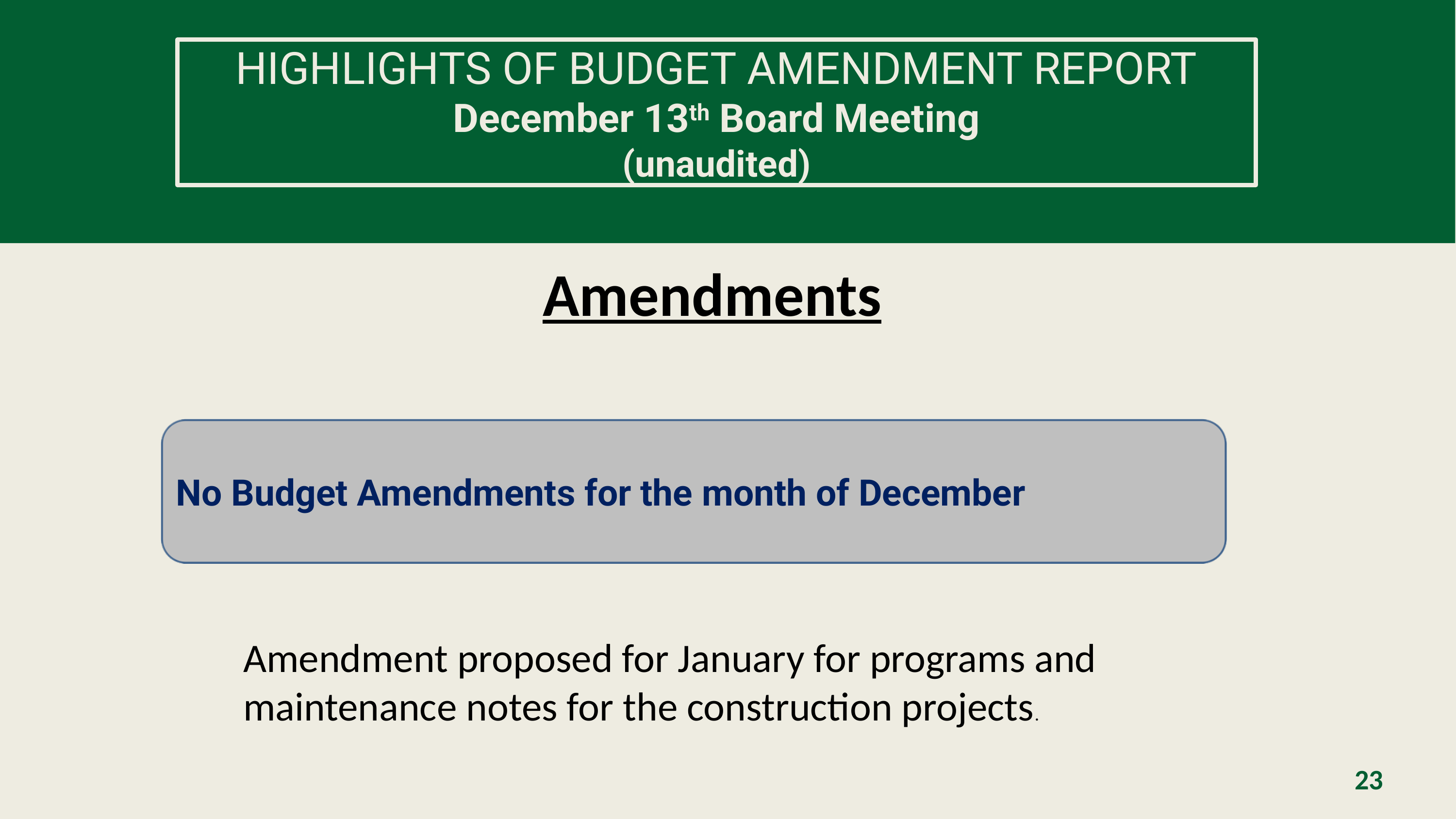

HIGHLIGHTS OF BUDGET AMENDMENT REPORT
December 13th Board Meeting
(unaudited)

Amendments
No Budget Amendments for the month of December
Amendment proposed for January for programs and maintenance notes for the construction projects.
23